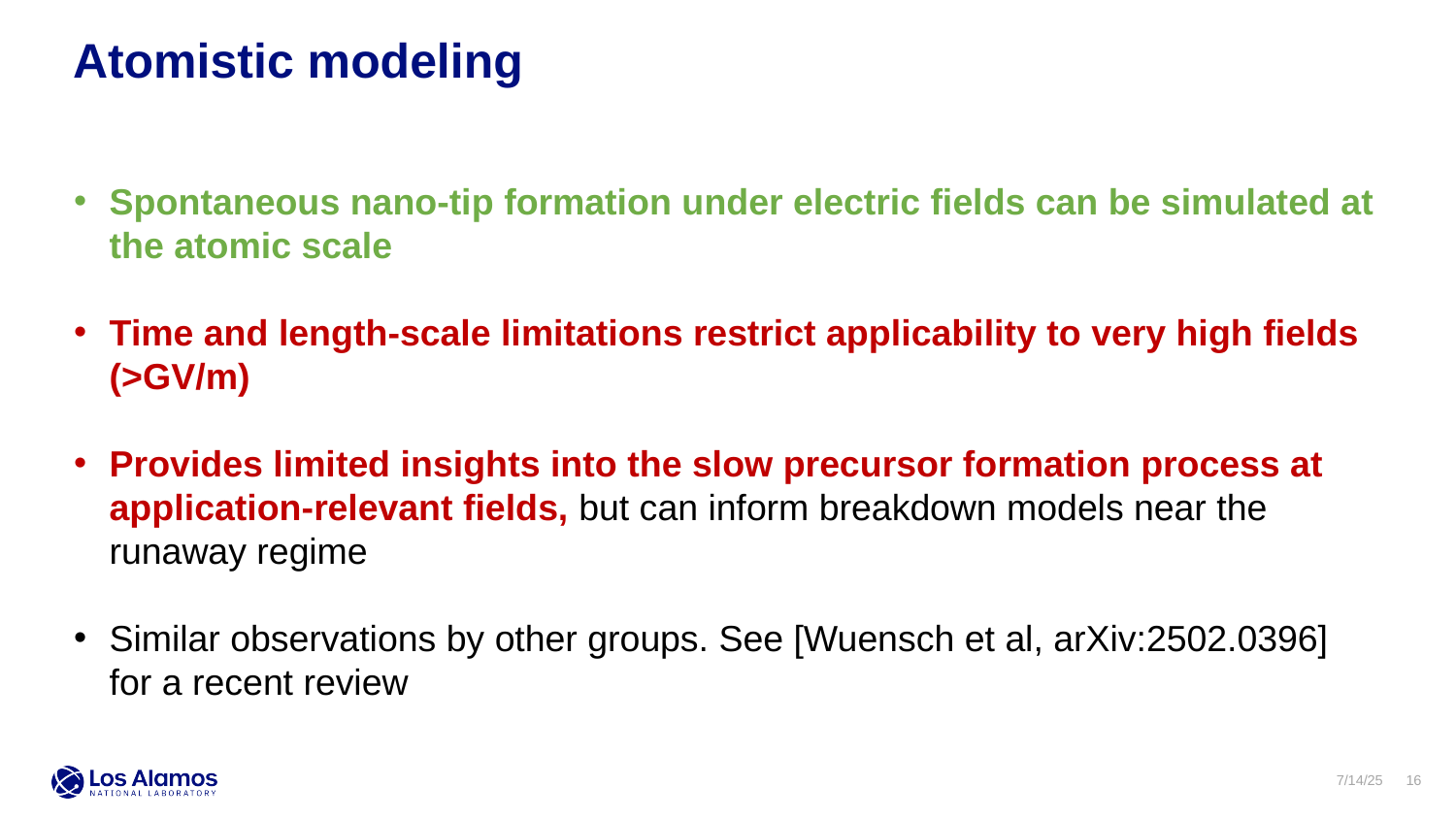

# Atomistic modeling

Spontaneous nano-tip formation under electric fields can be simulated at the atomic scale

Time and length-scale limitations restrict applicability to very high fields (>GV/m)

Provides limited insights into the slow precursor formation process at application-relevant fields, but can inform breakdown models near the runaway regime

Similar observations by other groups. See [Wuensch et al, arXiv:2502.0396]
for a recent review